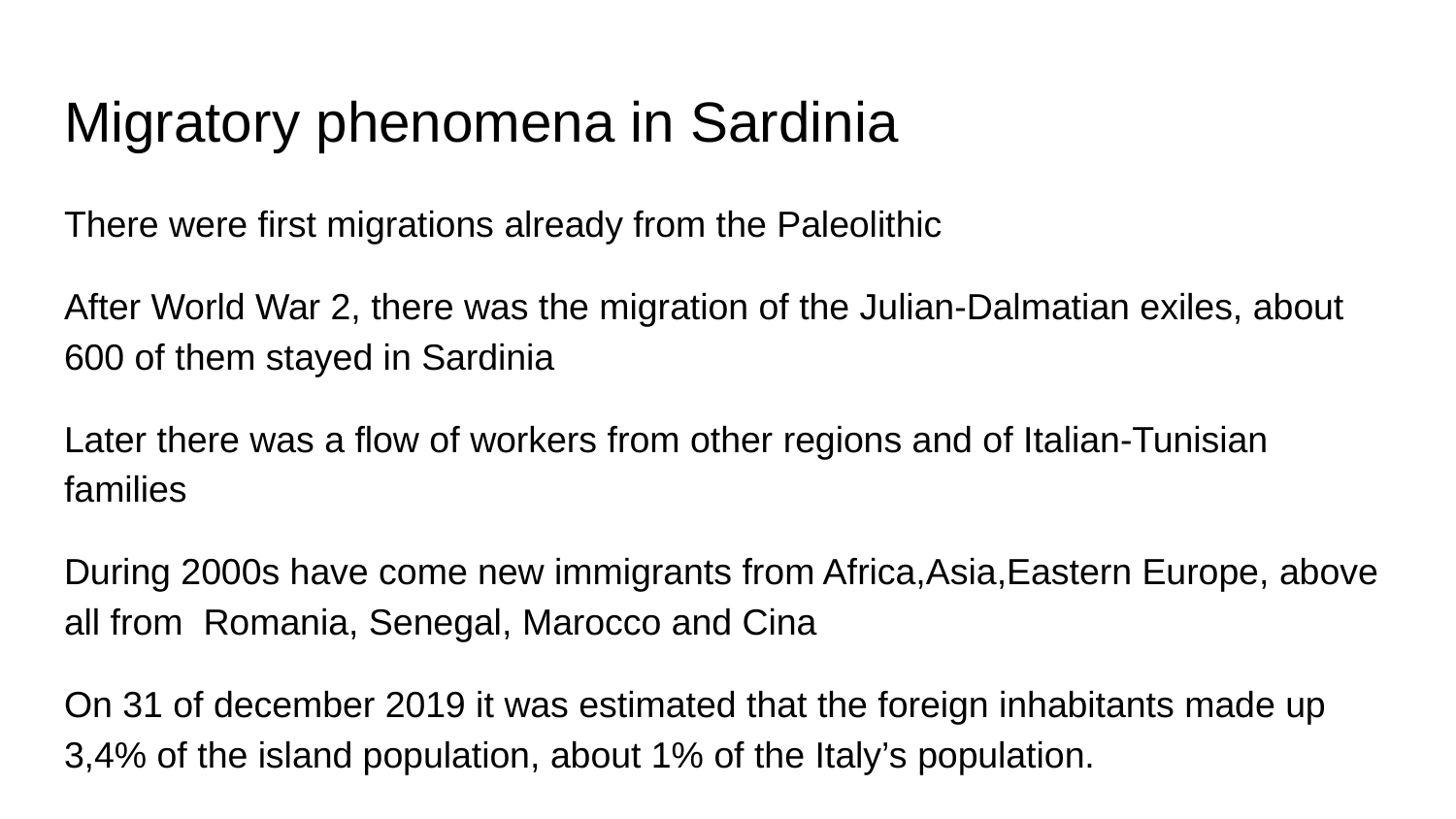

# Migratory phenomena in Sardinia
There were first migrations already from the Paleolithic
After World War 2, there was the migration of the Julian-Dalmatian exiles, about 600 of them stayed in Sardinia
Later there was a flow of workers from other regions and of Italian-Tunisian families
During 2000s have come new immigrants from Africa,Asia,Eastern Europe, above all from  Romania, Senegal, Marocco and Cina
On 31 of december 2019 it was estimated that the foreign inhabitants made up 3,4% of the island population, about 1% of the Italy’s population.